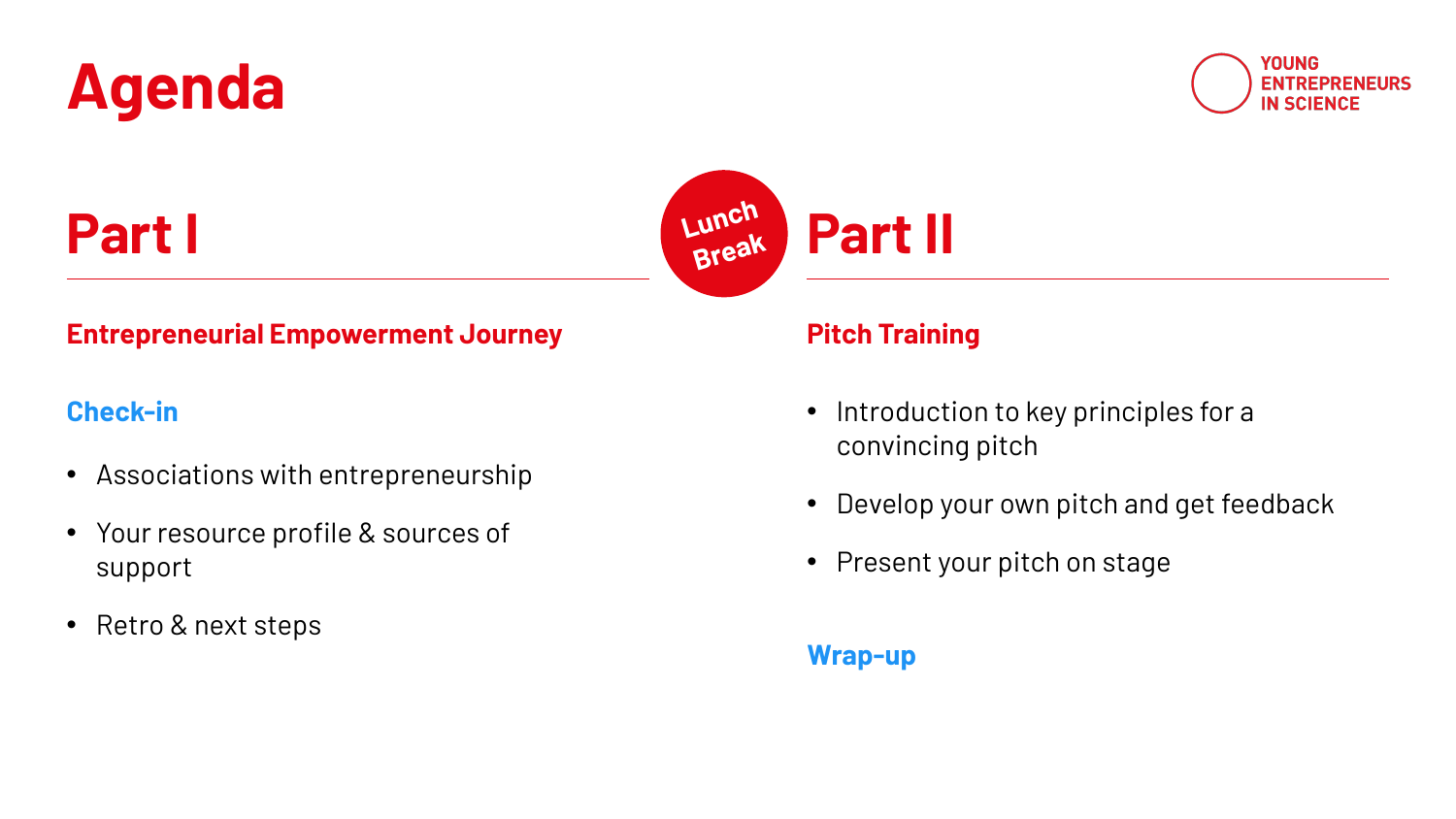

Entrepreneurial Empowerment Journey
Pitch Training
Introduction to key principles for a convincing pitch
Develop your own pitch and get feedback
Present your pitch on stage

Associations with entrepreneurship
Your resource profile & sources of support
Retro & next steps